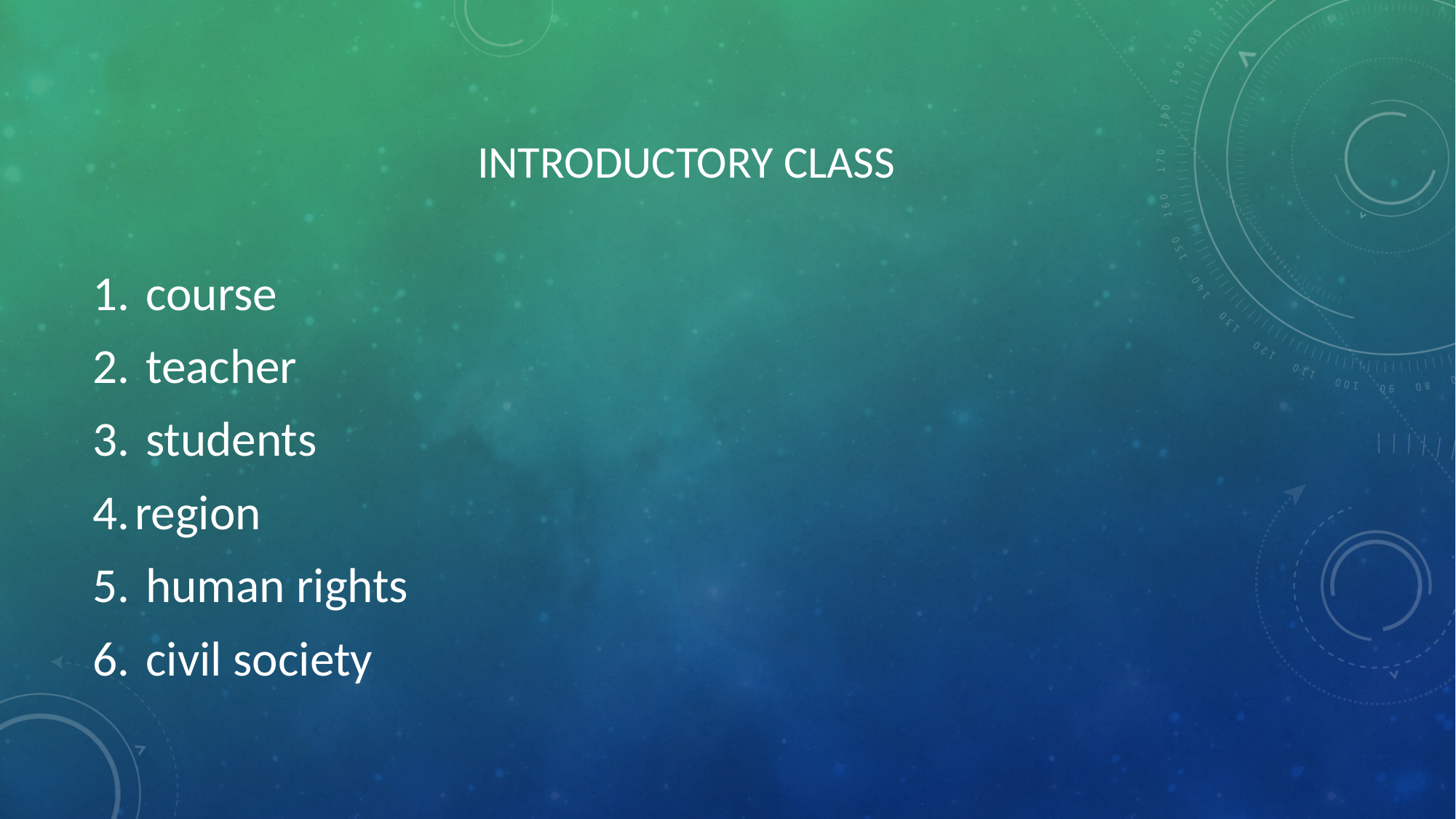

# INTRODUCTORY CLASS
 course
 teacher
 students
region
 human rights
 civil society